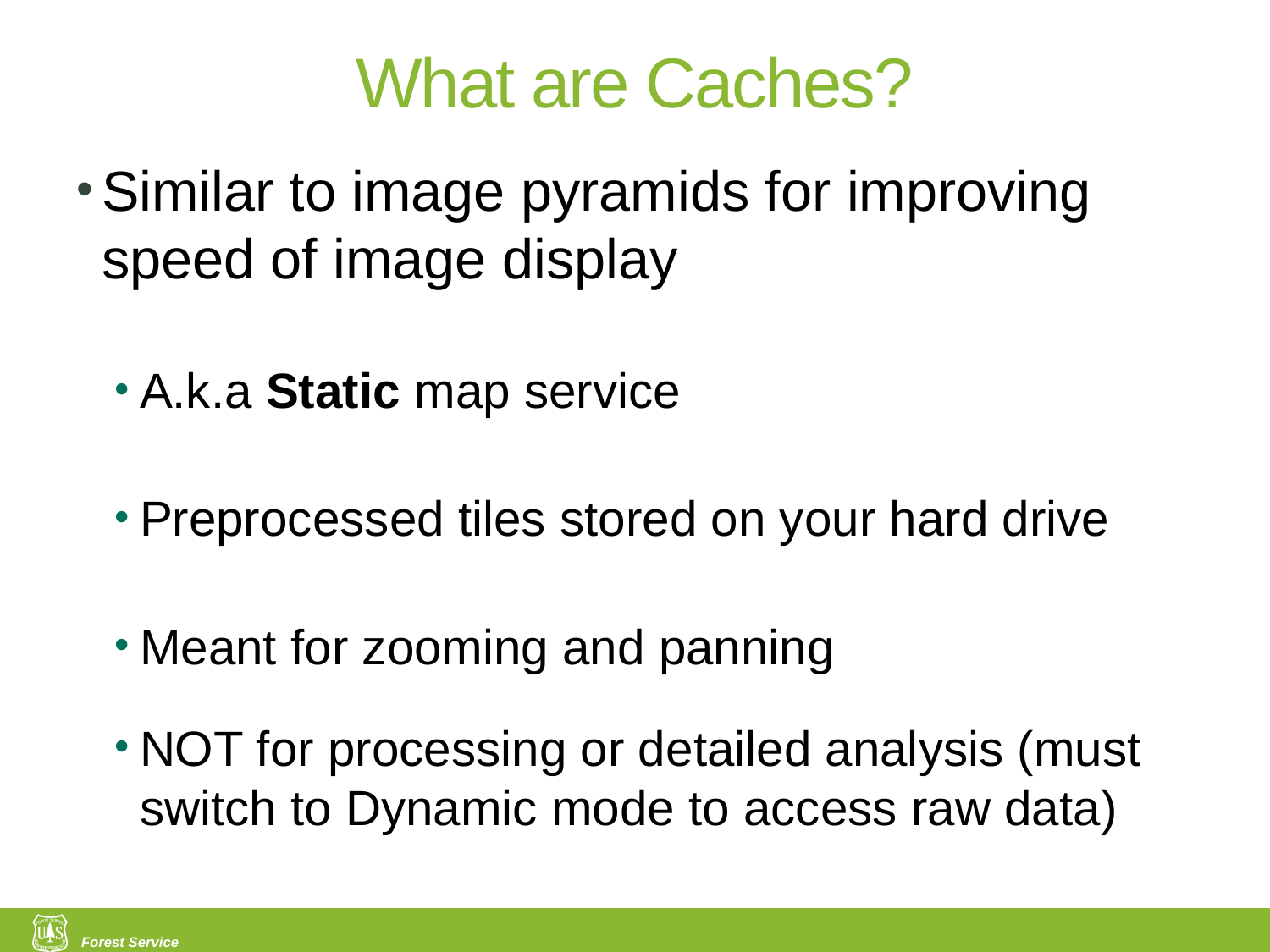

# What are Caches?
Similar to image pyramids for improving speed of image display
A.k.a Static map service
Preprocessed tiles stored on your hard drive
Meant for zooming and panning
NOT for processing or detailed analysis (must switch to Dynamic mode to access raw data)